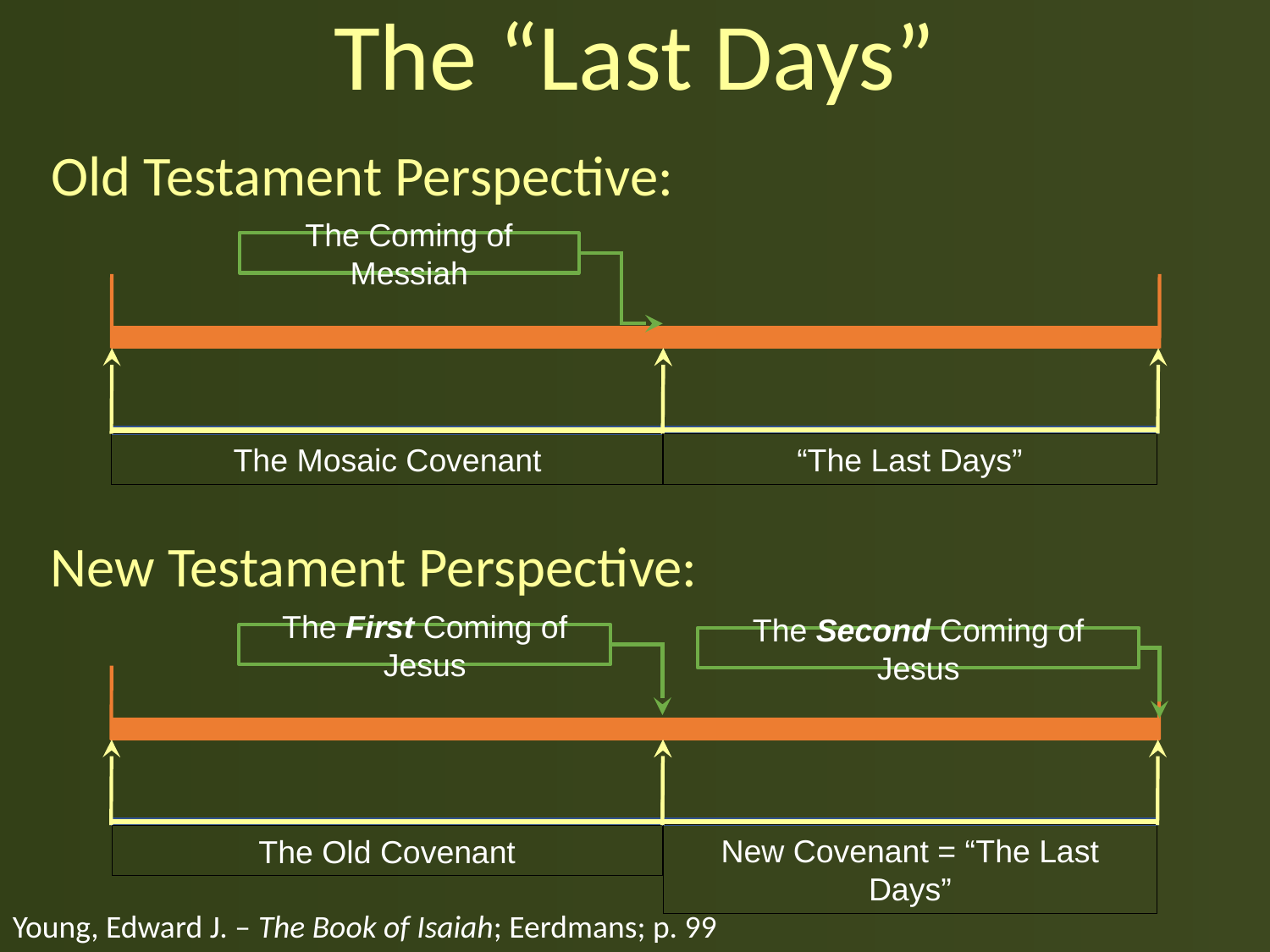

# The “Last Days”
Old Testament Perspective:
The Coming of Messiah

“The Last Days”

The Mosaic Covenant
New Testament Perspective:
The First Coming of Jesus
The Second Coming of Jesus

New Covenant = “The Last Days”

The Old Covenant
Young, Edward J. – The Book of Isaiah; Eerdmans; p. 99